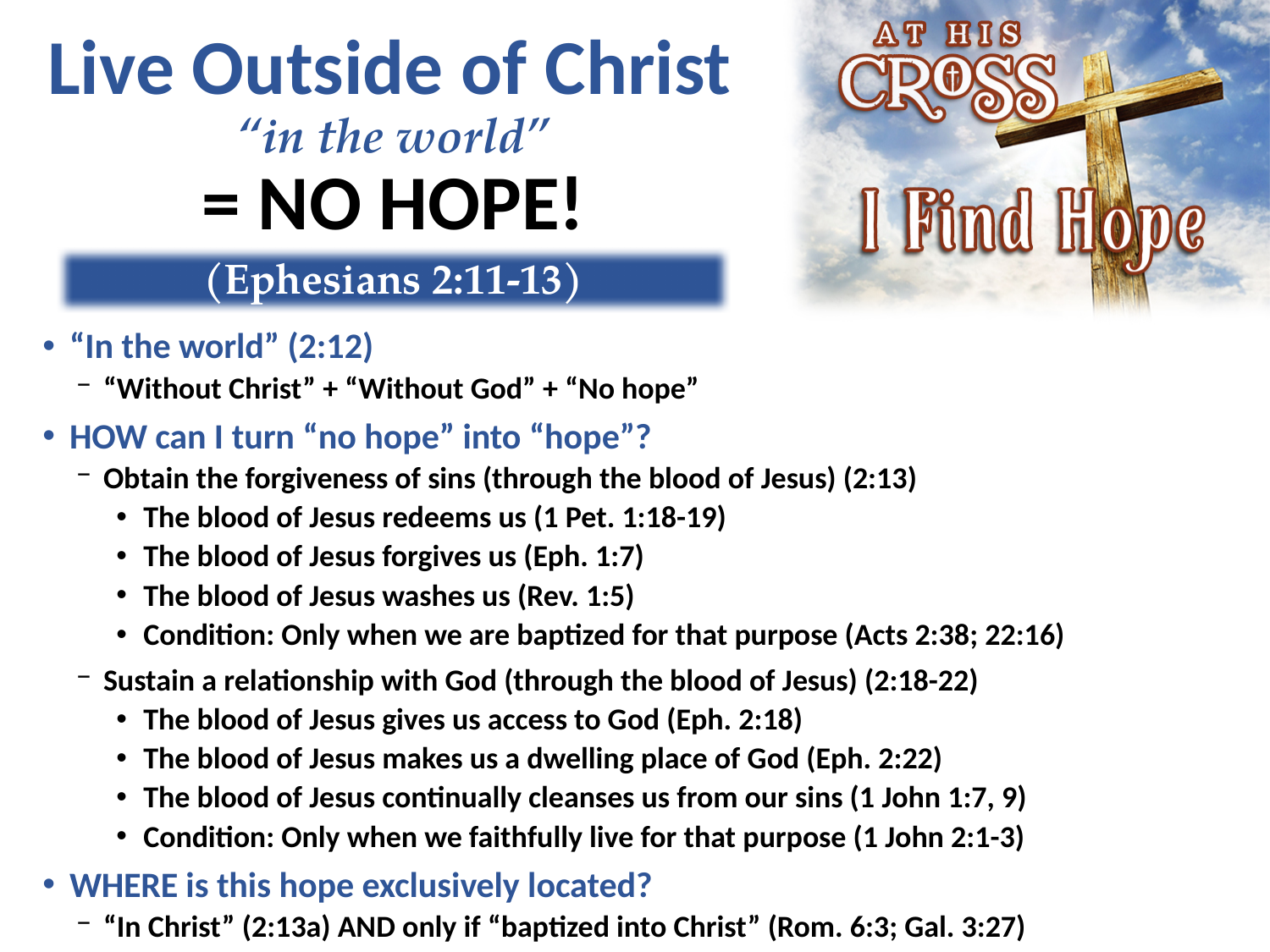

# Live Outside of Christ
“in the world”
= NO HOPE!
(Ephesians 2:11-13)
“In the world” (2:12)
“Without Christ” + “Without God” + “No hope”
HOW can I turn “no hope” into “hope”?
Obtain the forgiveness of sins (through the blood of Jesus) (2:13)
The blood of Jesus redeems us (1 Pet. 1:18-19)
The blood of Jesus forgives us (Eph. 1:7)
The blood of Jesus washes us (Rev. 1:5)
Condition: Only when we are baptized for that purpose (Acts 2:38; 22:16)
Sustain a relationship with God (through the blood of Jesus) (2:18-22)
The blood of Jesus gives us access to God (Eph. 2:18)
The blood of Jesus makes us a dwelling place of God (Eph. 2:22)
The blood of Jesus continually cleanses us from our sins (1 John 1:7, 9)
Condition: Only when we faithfully live for that purpose (1 John 2:1-3)
WHERE is this hope exclusively located?
“In Christ” (2:13a) AND only if “baptized into Christ” (Rom. 6:3; Gal. 3:27)